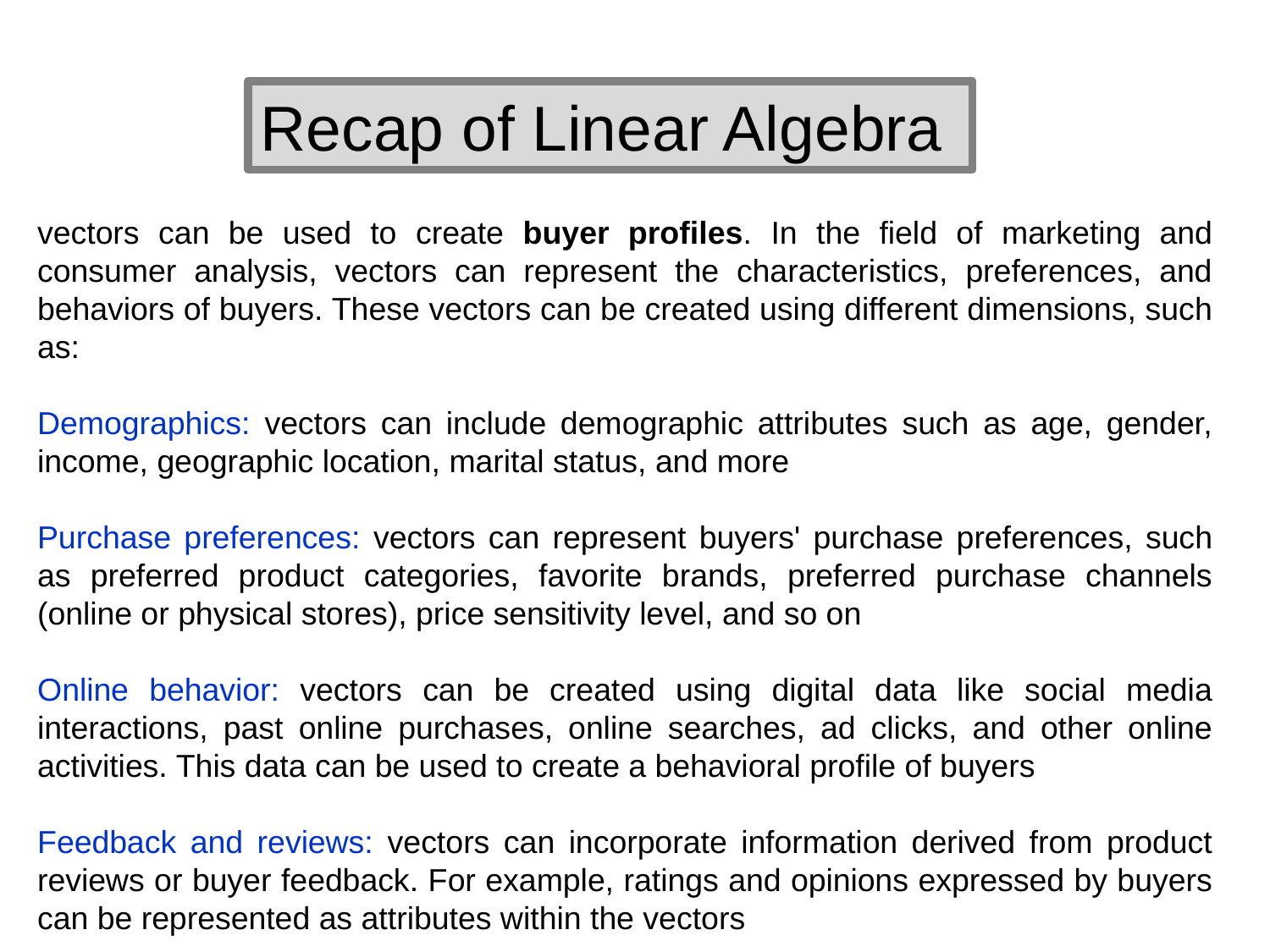

Recap of Linear Algebra
vectors can be used to create buyer profiles. In the field of marketing and consumer analysis, vectors can represent the characteristics, preferences, and behaviors of buyers. These vectors can be created using different dimensions, such as:

Demographics: vectors can include demographic attributes such as age, gender, income, geographic location, marital status, and more

Purchase preferences: vectors can represent buyers' purchase preferences, such as preferred product categories, favorite brands, preferred purchase channels (online or physical stores), price sensitivity level, and so on

Online behavior: vectors can be created using digital data like social media interactions, past online purchases, online searches, ad clicks, and other online activities. This data can be used to create a behavioral profile of buyers

Feedback and reviews: vectors can incorporate information derived from product reviews or buyer feedback. For example, ratings and opinions expressed by buyers can be represented as attributes within the vectors